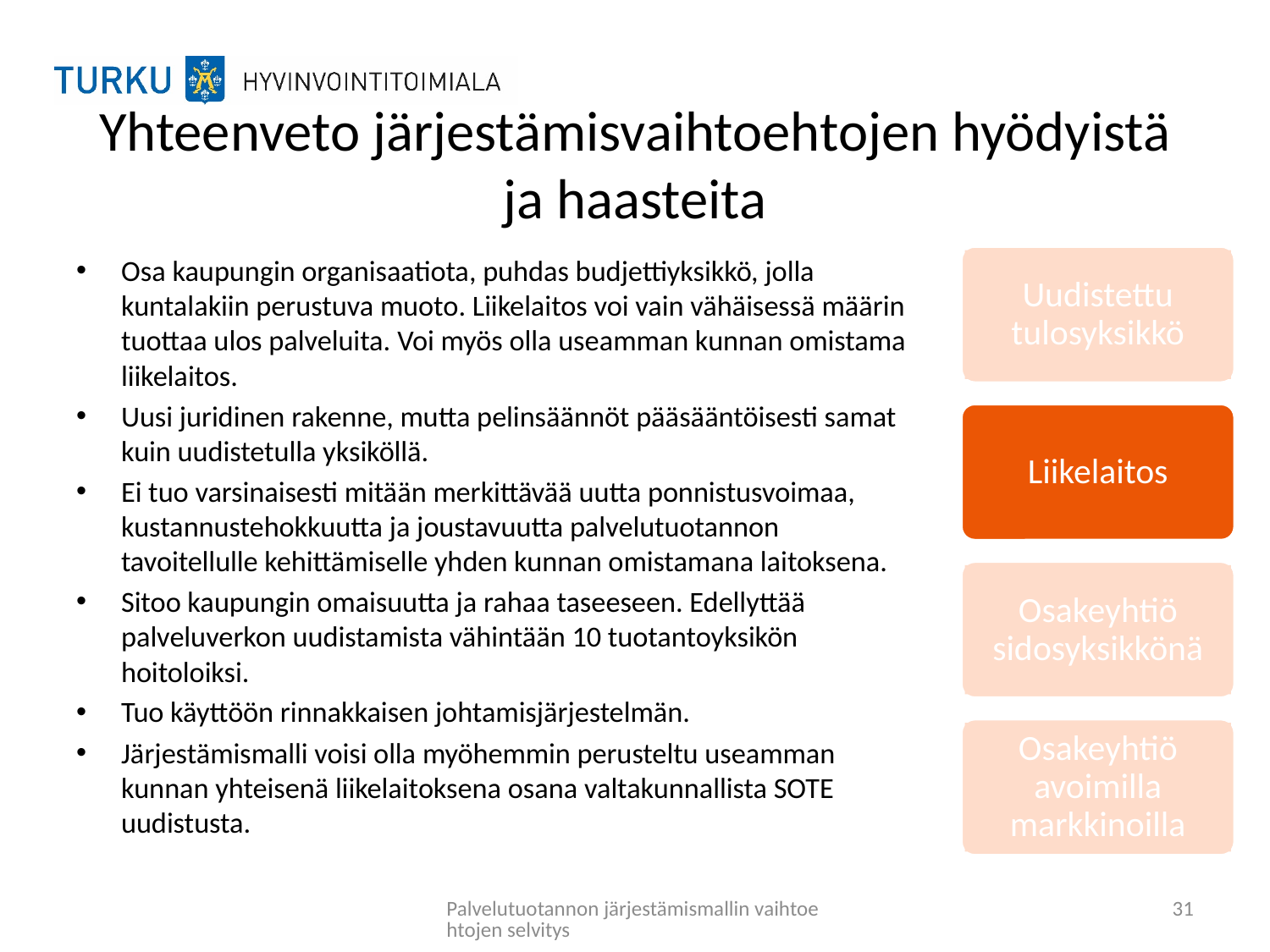

# Yhteenveto järjestämisvaihtoehtojen hyödyistä ja haasteita

Uudistettu tulosyksikkö
Osa kaupungin organisaatiota, puhdas budjettiyksikkö, jolla kuntalakiin perustuva muoto. Liikelaitos voi vain vähäisessä määrin tuottaa ulos palveluita. Voi myös olla useamman kunnan omistama liikelaitos.
Uusi juridinen rakenne, mutta pelinsäännöt pääsääntöisesti samat kuin uudistetulla yksiköllä.
Ei tuo varsinaisesti mitään merkittävää uutta ponnistusvoimaa, kustannustehokkuutta ja joustavuutta palvelutuotannon tavoitellulle kehittämiselle yhden kunnan omistamana laitoksena.
Sitoo kaupungin omaisuutta ja rahaa taseeseen. Edellyttää palveluverkon uudistamista vähintään 10 tuotantoyksikön hoitoloiksi.
Tuo käyttöön rinnakkaisen johtamisjärjestelmän.
Järjestämismalli voisi olla myöhemmin perusteltu useamman kunnan yhteisenä liikelaitoksena osana valtakunnallista SOTE uudistusta.

Liikelaitos

Osakeyhtiö sidosyksikkönä

Osakeyhtiö avoimilla markkinoilla
Palvelutuotannon järjestämismallin vaihtoehtojen selvitys
31